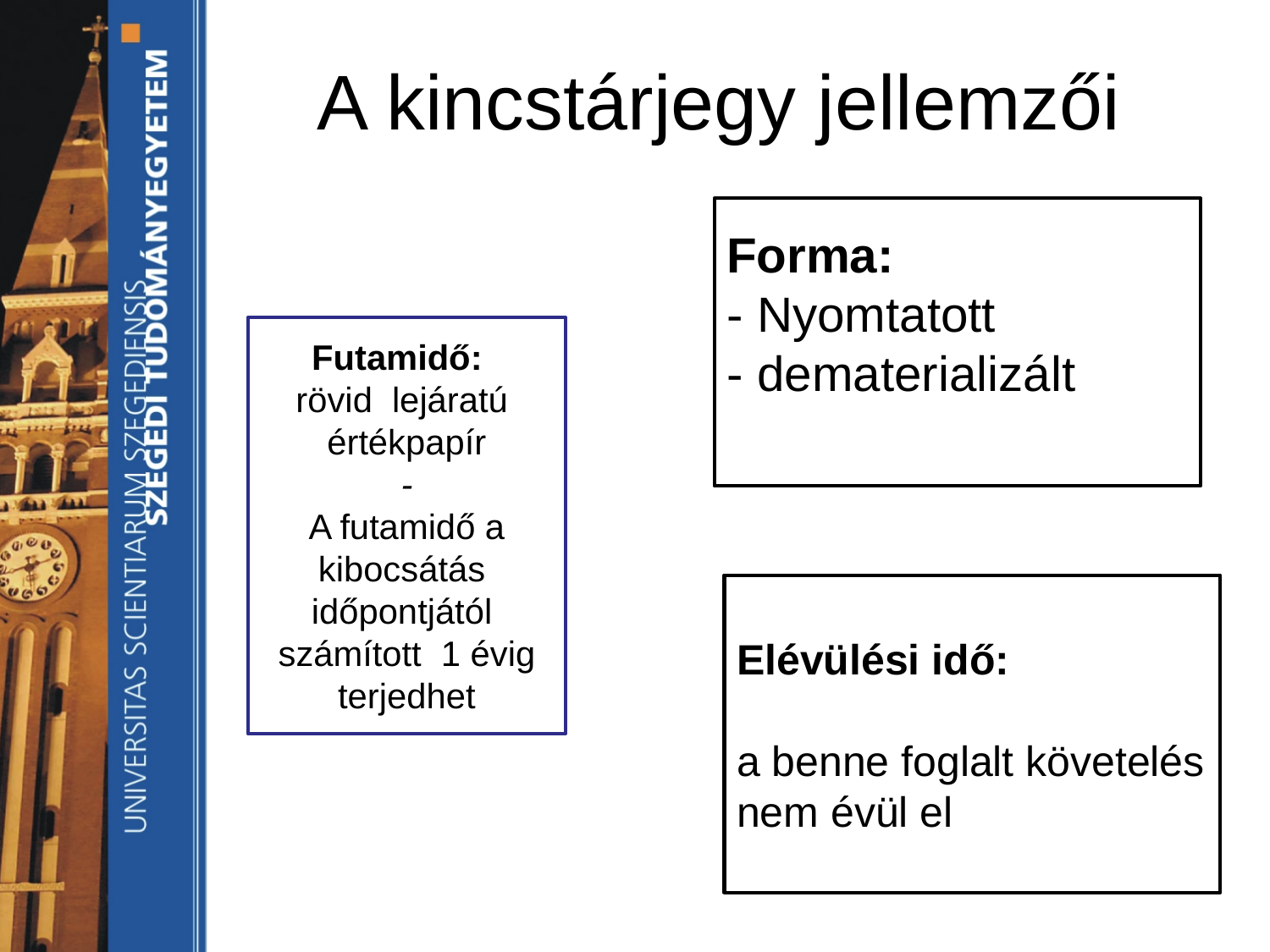

# A kincstárjegy jellemzői
Forma:
- Nyomtatott
- dematerializált

Futamidő:
rövid  lejáratú  értékpapír
-
A futamidő a kibocsátás  időpontjától  számított  1 évig terjedhet
Elévülési idő:

a benne foglalt követelés nem évül el